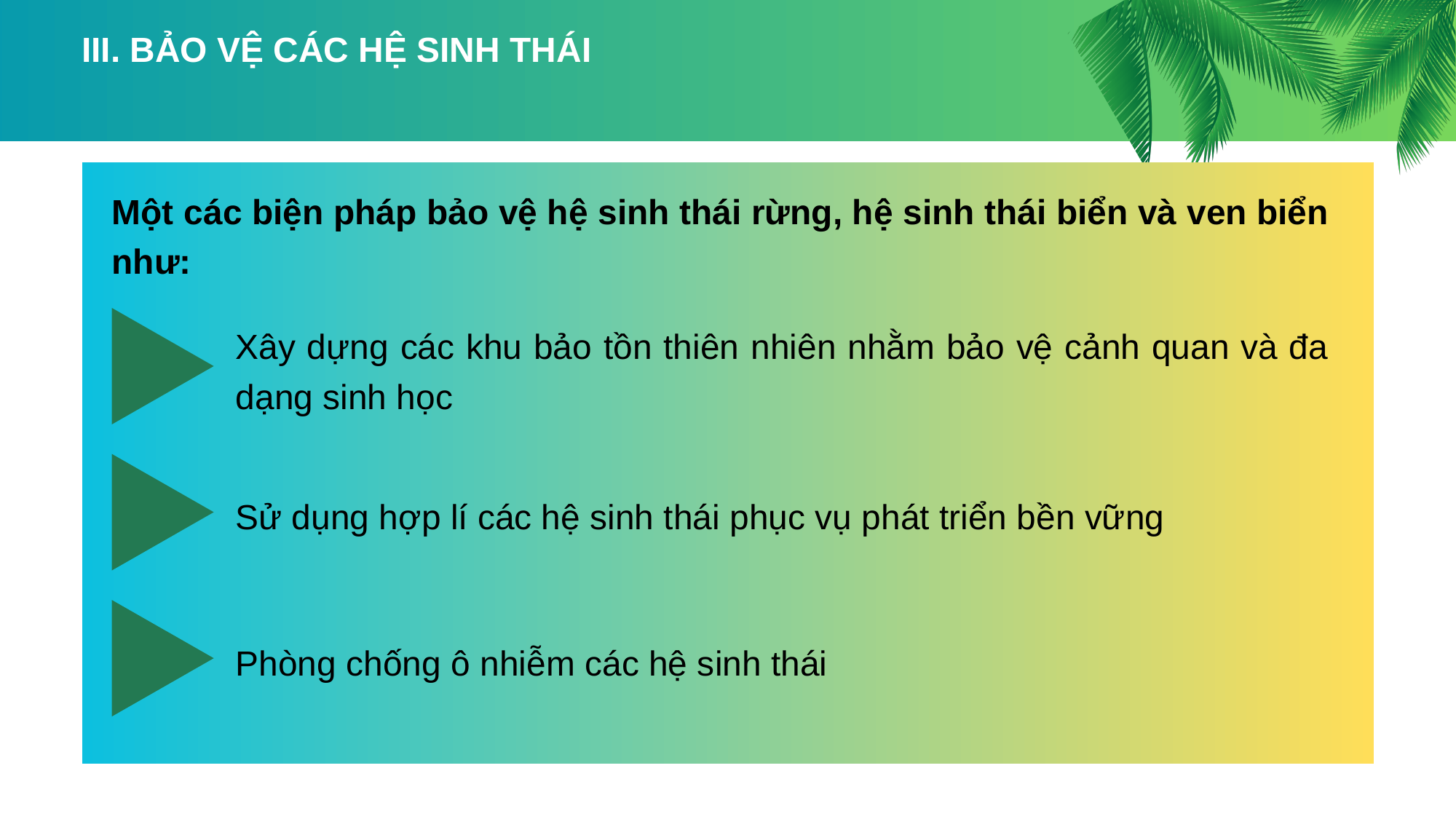

III. BẢO VỆ CÁC HỆ SINH THÁI

Một các biện pháp bảo vệ hệ sinh thái rừng, hệ sinh thái biển và ven biển như:

Xây dựng các khu bảo tồn thiên nhiên nhằm bảo vệ cảnh quan và đa dạng sinh học

Sử dụng hợp lí các hệ sinh thái phục vụ phát triển bền vững

Phòng chống ô nhiễm các hệ sinh thái